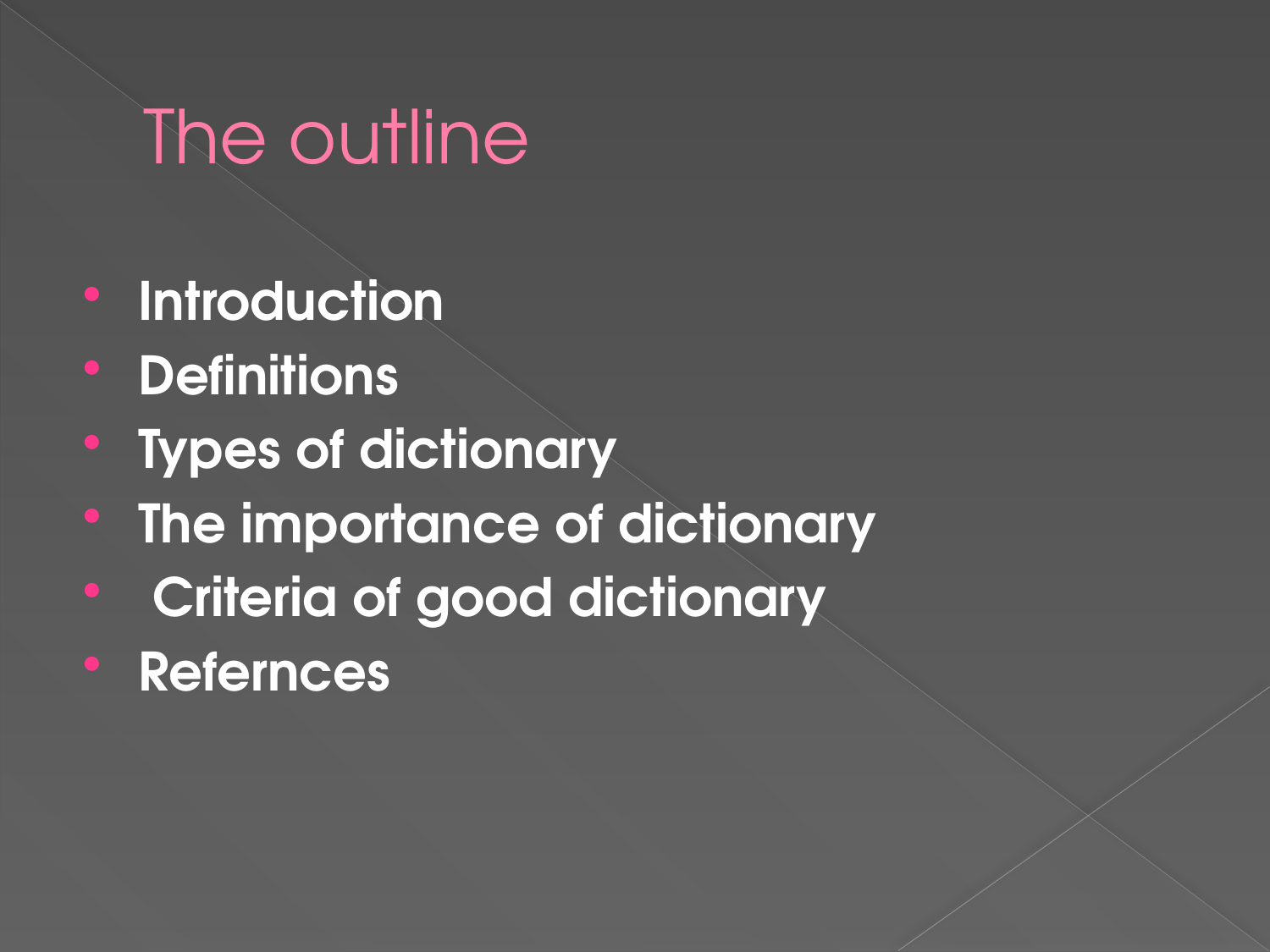

# The outline
Introduction
Definitions
Types of dictionary
The importance of dictionary
 Criteria of good dictionary
Refernces